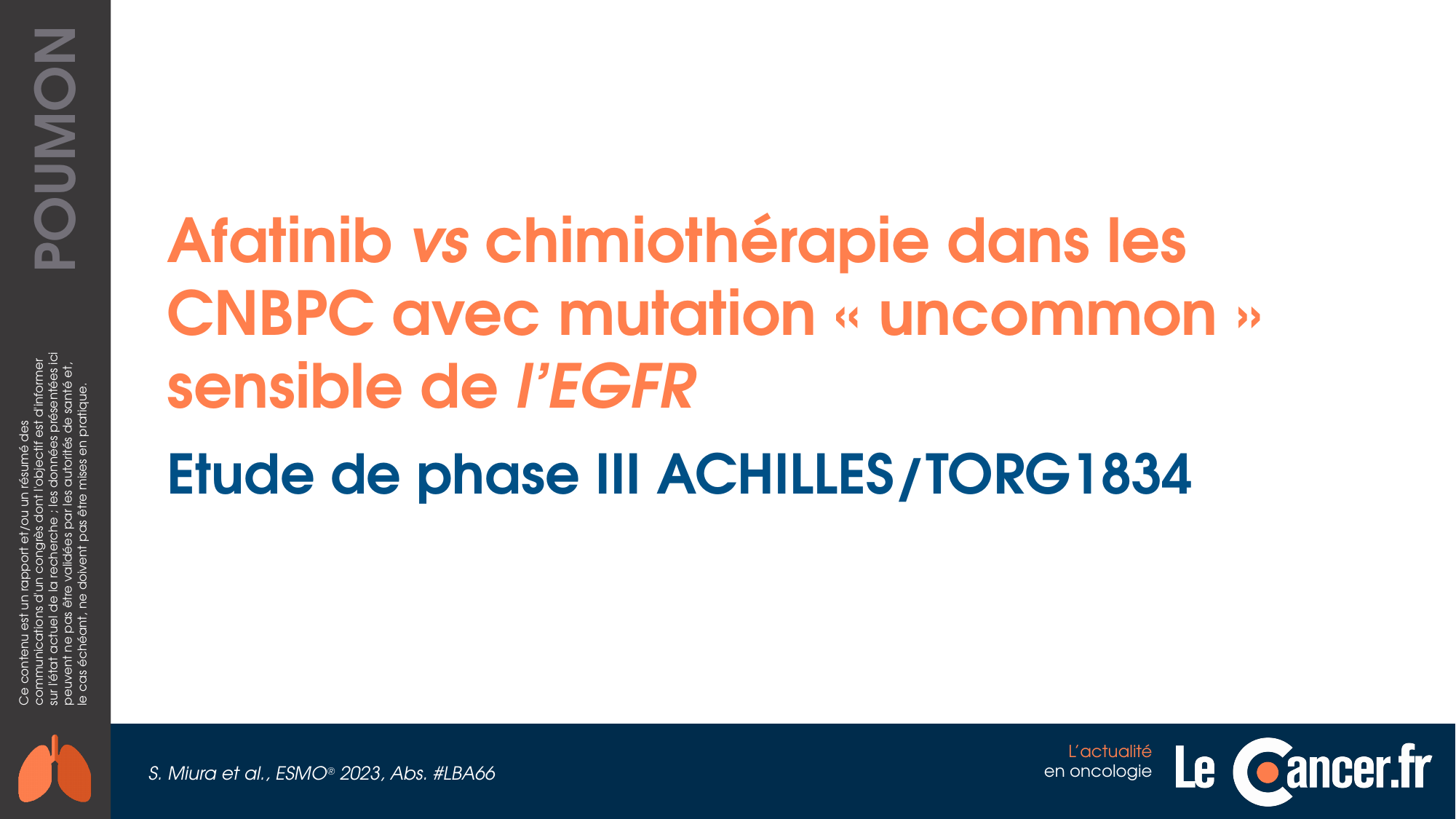

Afatinib vs chimiothérapie dans les  CNBPC avec mutation « uncommon » sensible de l’EGFR
Etude de phase III ACHILLES/TORG1834

S. Miura et al., ESMO® 2023, Abs. #LBA66